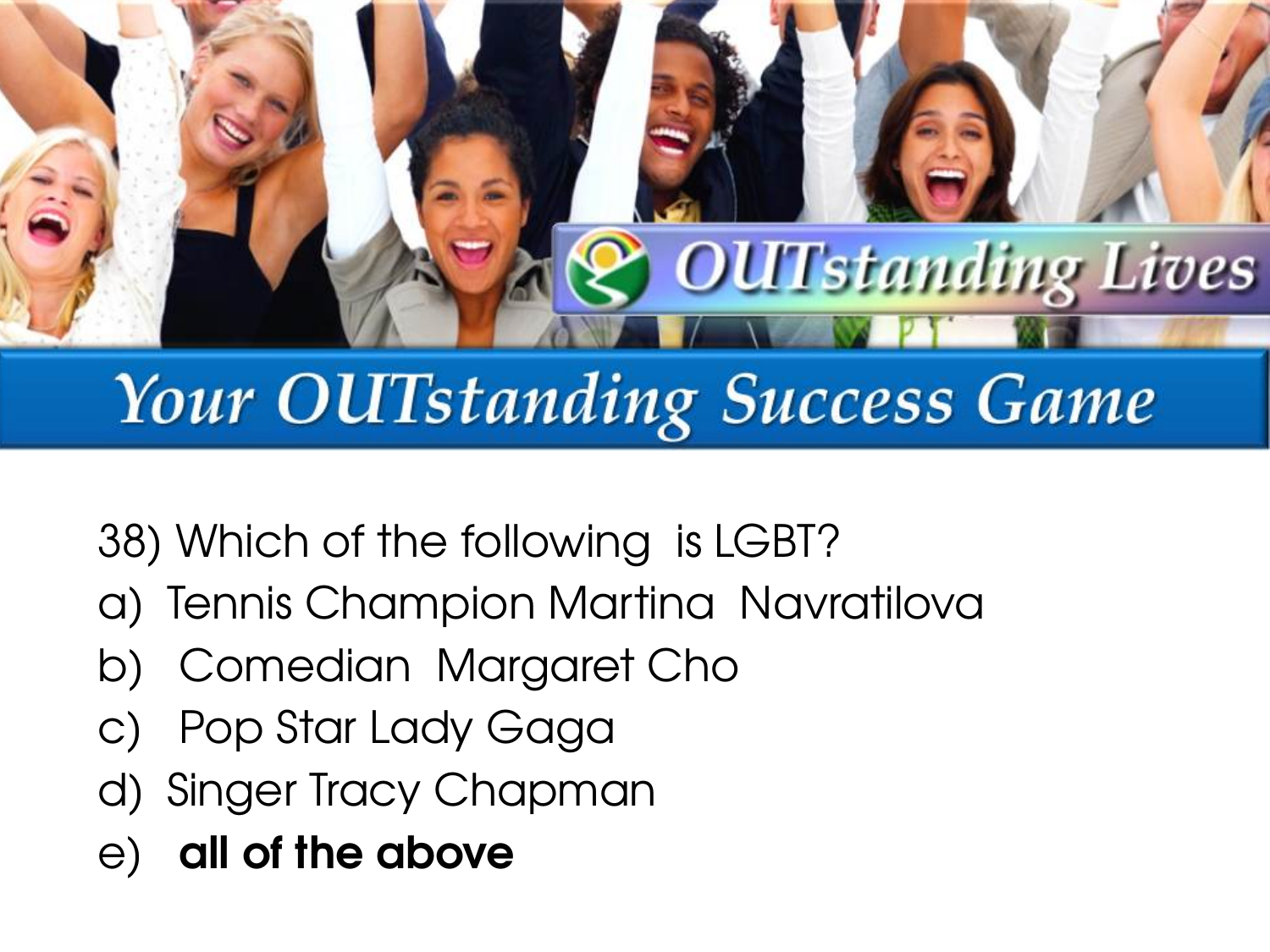

38) Which of the following  is LGBT?
Tennis Champion Martina  Navratilova
 Comedian  Margaret Cho
 Pop Star Lady Gaga
Singer Tracy Chapman
 all of the above